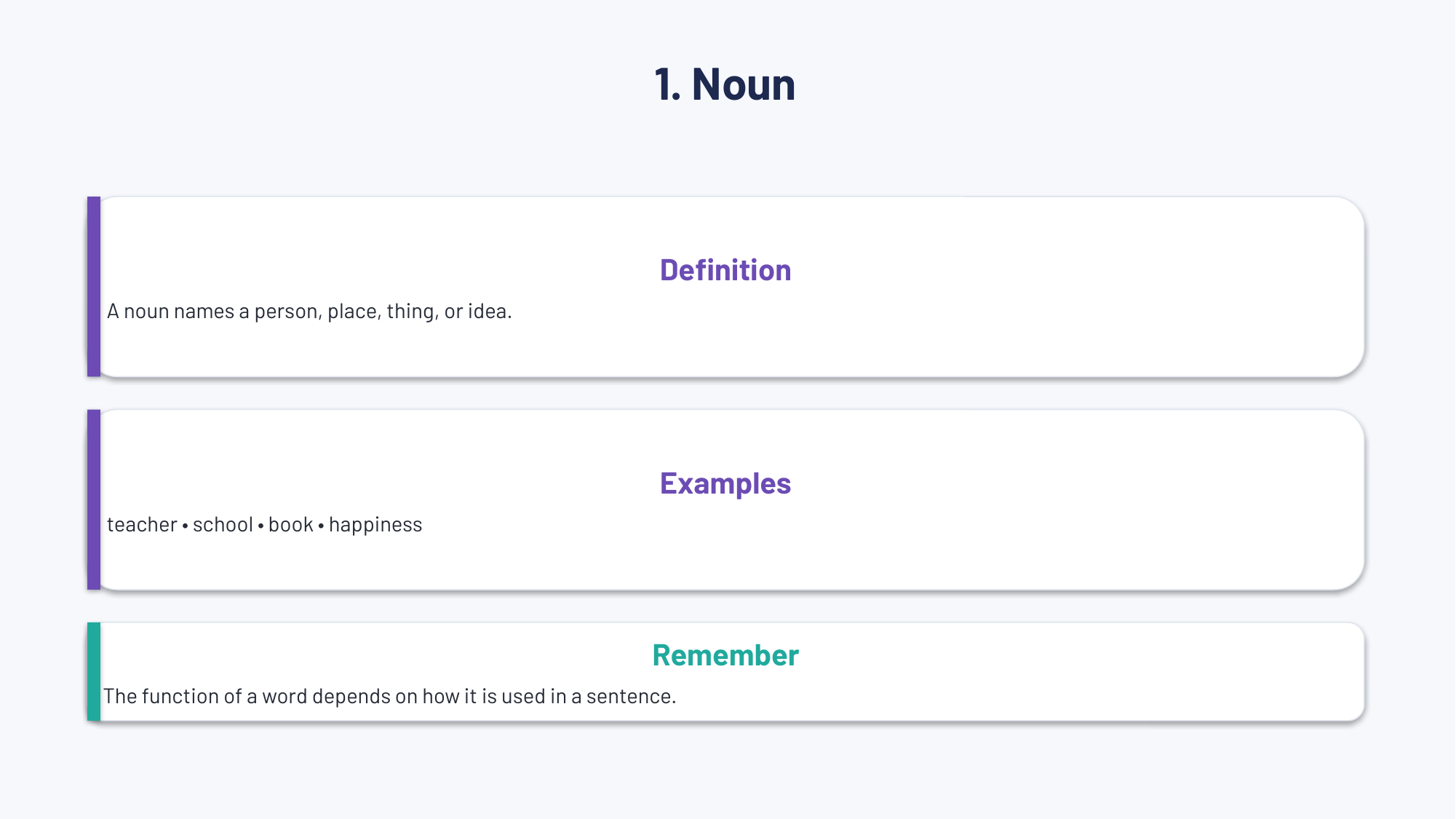

1. Noun
Definition
A noun names a person, place, thing, or idea.

Examples
teacher • school • book • happiness

Remember
The function of a word depends on how it is used in a sentence.